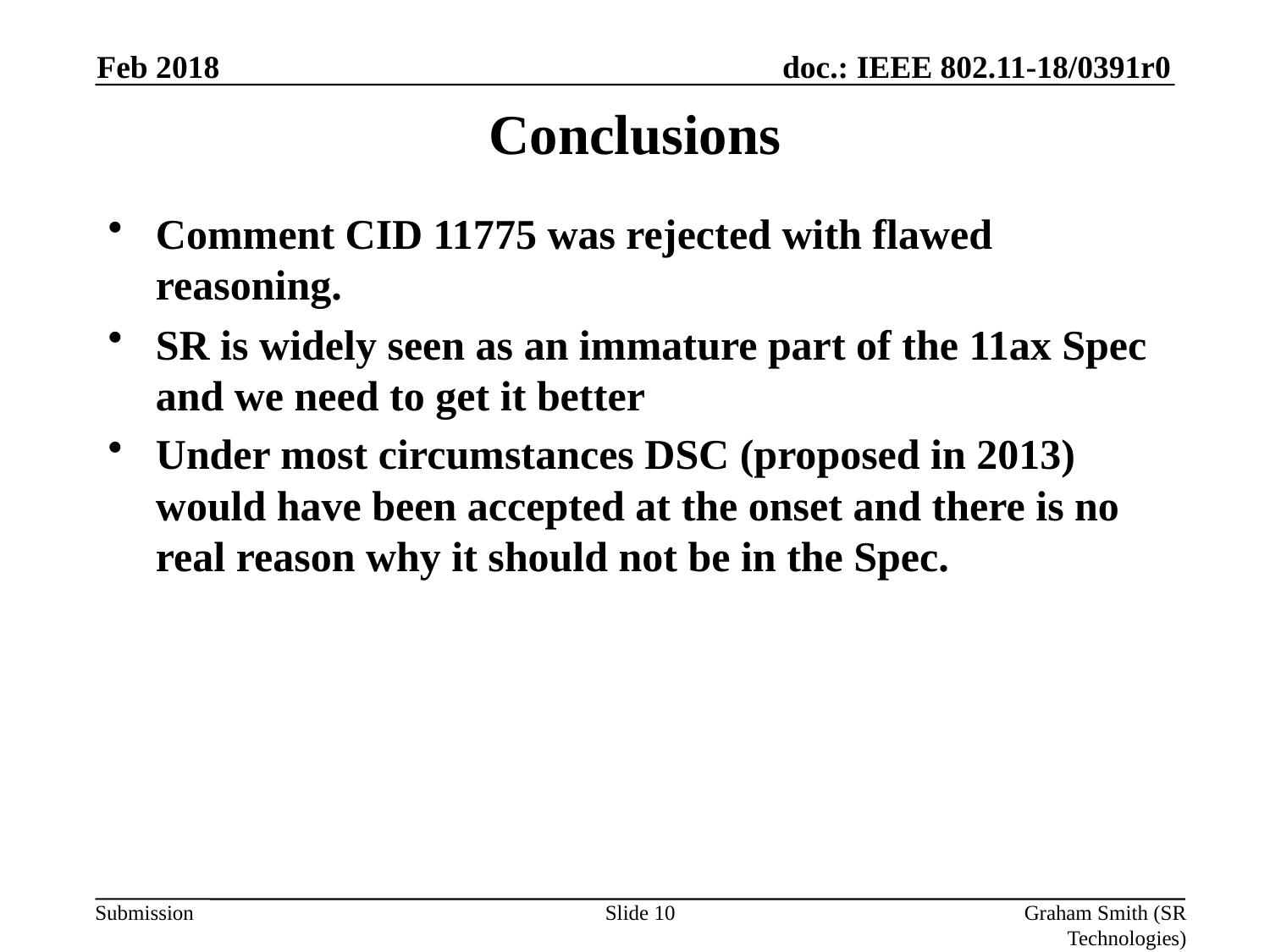

Feb 2018
# Conclusions
Comment CID 11775 was rejected with flawed reasoning.
SR is widely seen as an immature part of the 11ax Spec and we need to get it better
Under most circumstances DSC (proposed in 2013) would have been accepted at the onset and there is no real reason why it should not be in the Spec.

Slide 10
Graham Smith (SR Technologies)